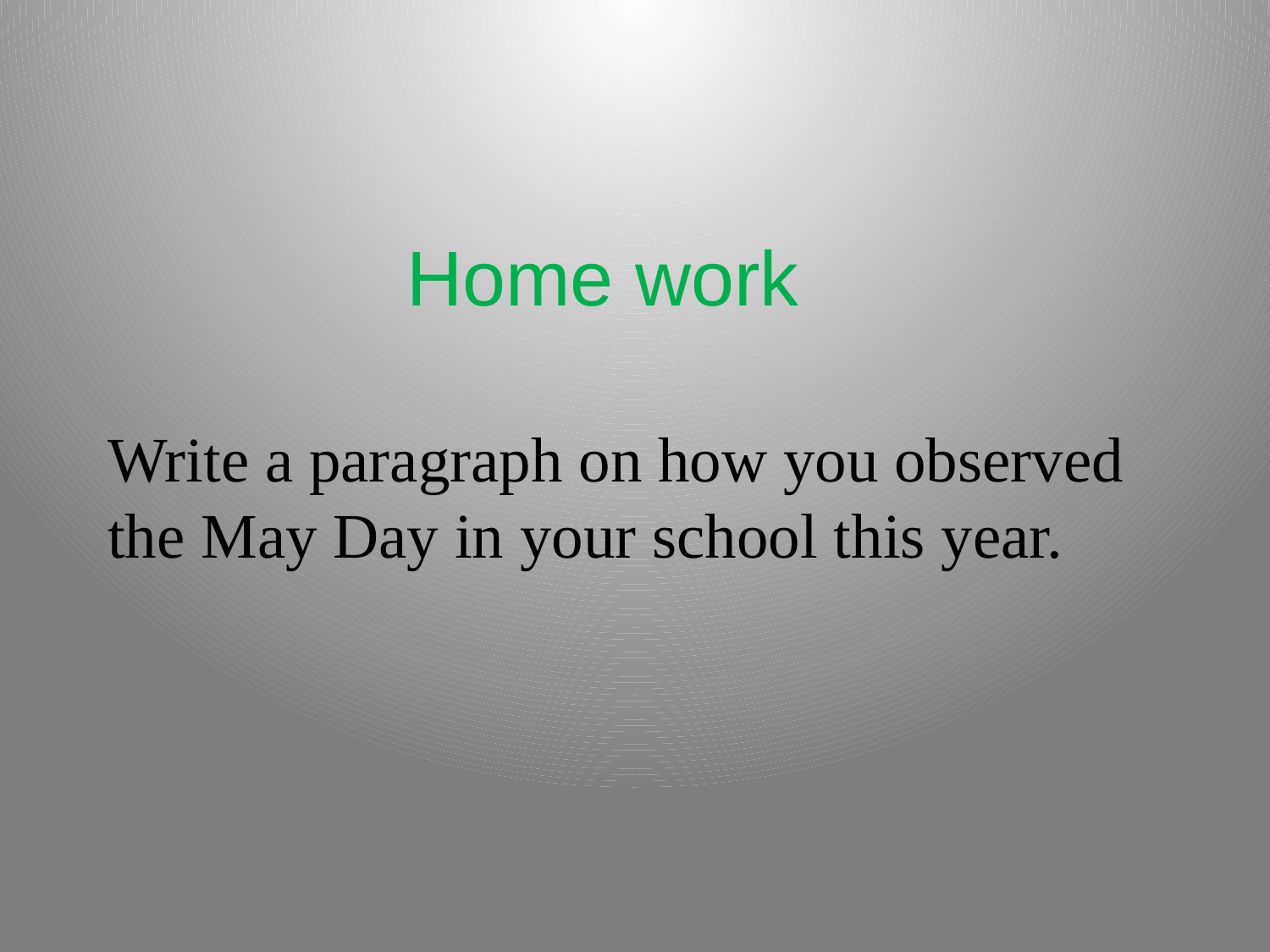

Home work
Write a paragraph on how you observed the May Day in your school this year.